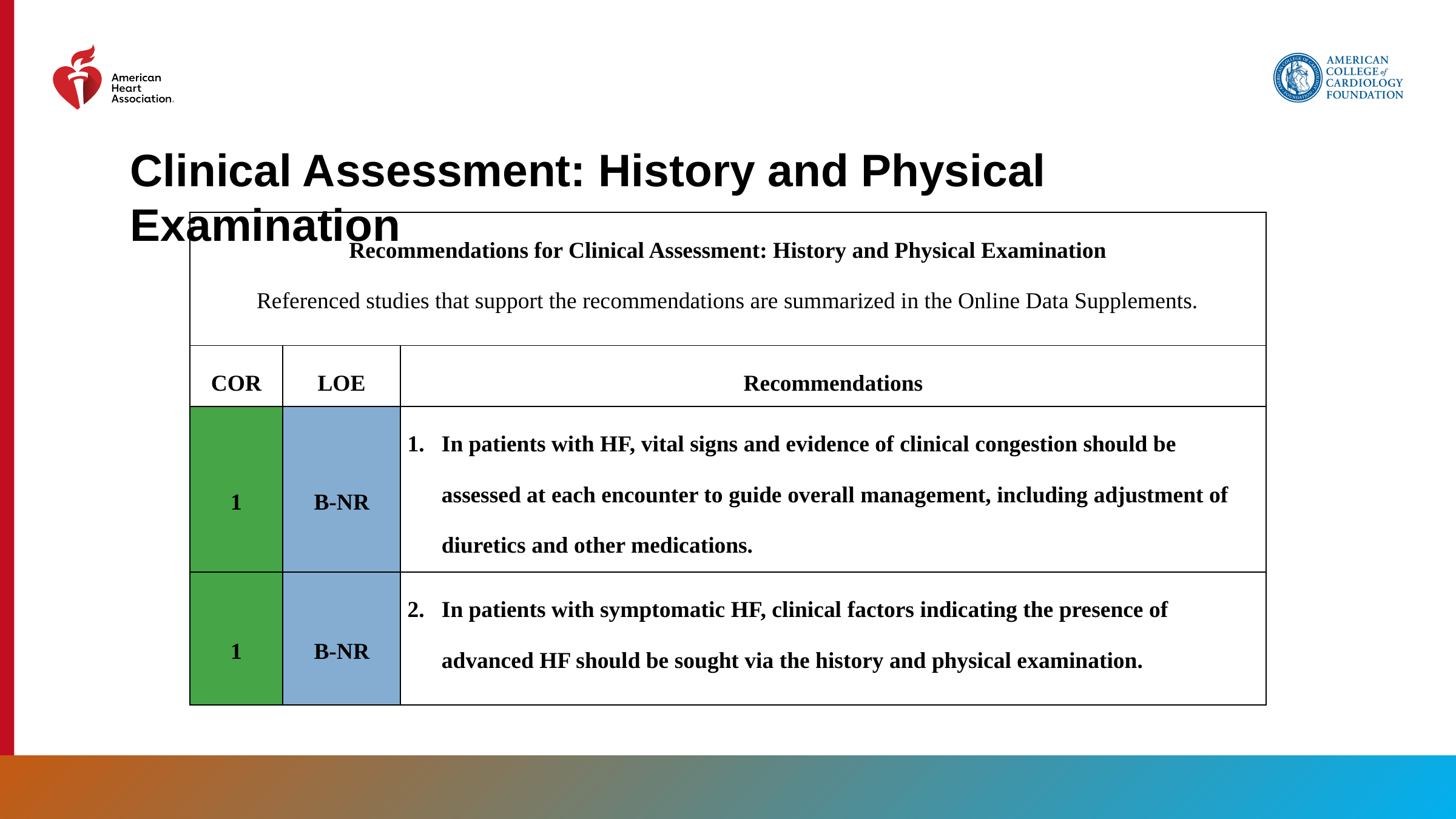

Clinical Assessment: History and Physical Examination
| Recommendations for Clinical Assessment: History and Physical Examination Referenced studies that support the recommendations are summarized in the Online Data Supplements. |  |  |
| --- | --- | --- |
| COR | LOE | Recommendations |
| 1 | B-NR | In patients with HF, vital signs and evidence of clinical congestion should be assessed at each encounter to guide overall management, including adjustment of diuretics and other medications. |
| 1 | B-NR | In patients with symptomatic HF, clinical factors indicating the presence of advanced HF should be sought via the history and physical examination. |
26